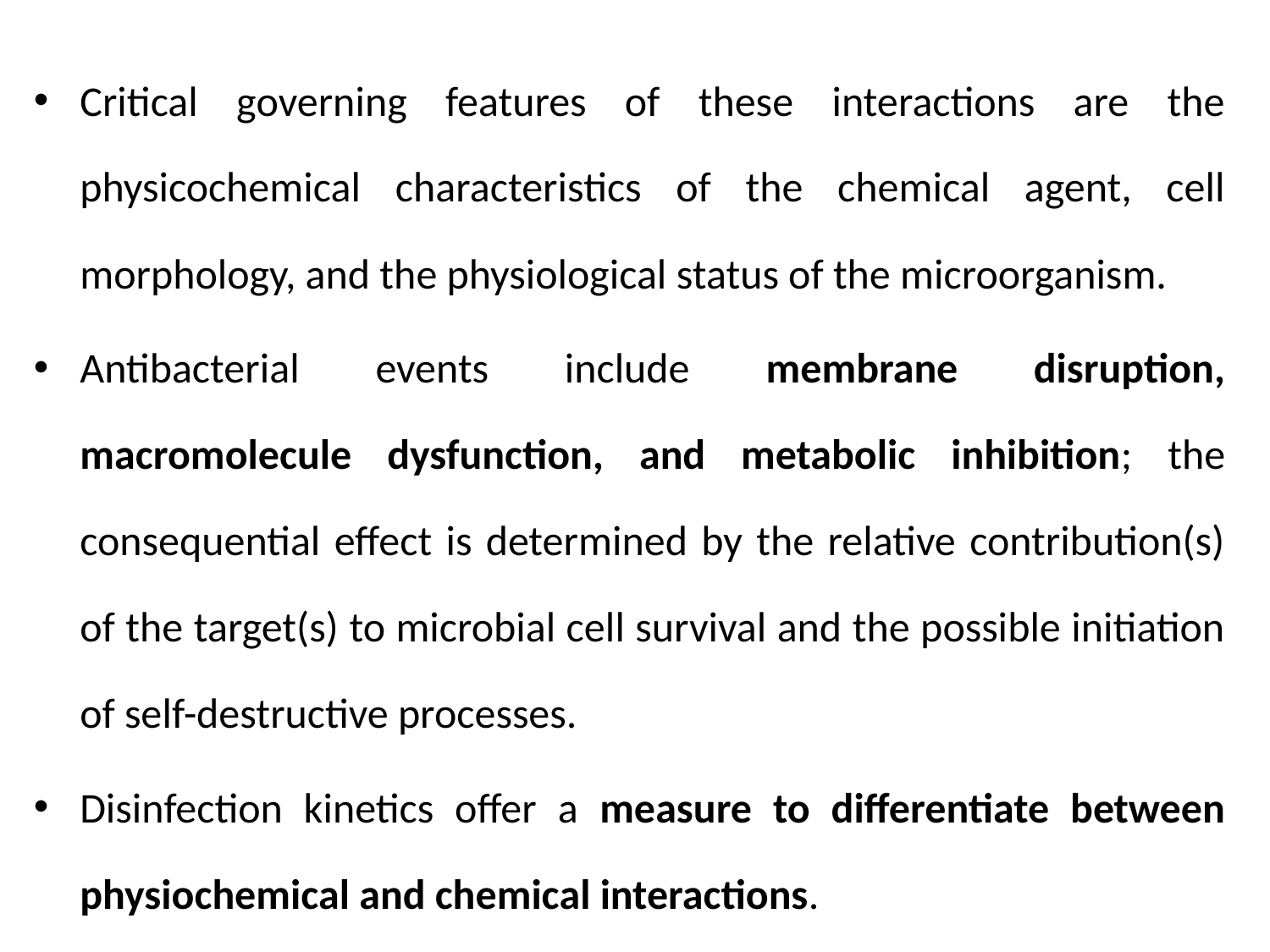

Critical governing features of these interactions are the physicochemical characteristics of the chemical agent, cell morphology, and the physiological status of the microorganism.
Antibacterial events include membrane disruption, macromolecule dysfunction, and metabolic inhibition; the consequential effect is determined by the relative contribution(s) of the target(s) to microbial cell survival and the possible initiation of self-destructive processes.
Disinfection kinetics offer a measure to differentiate between physiochemical and chemical interactions.